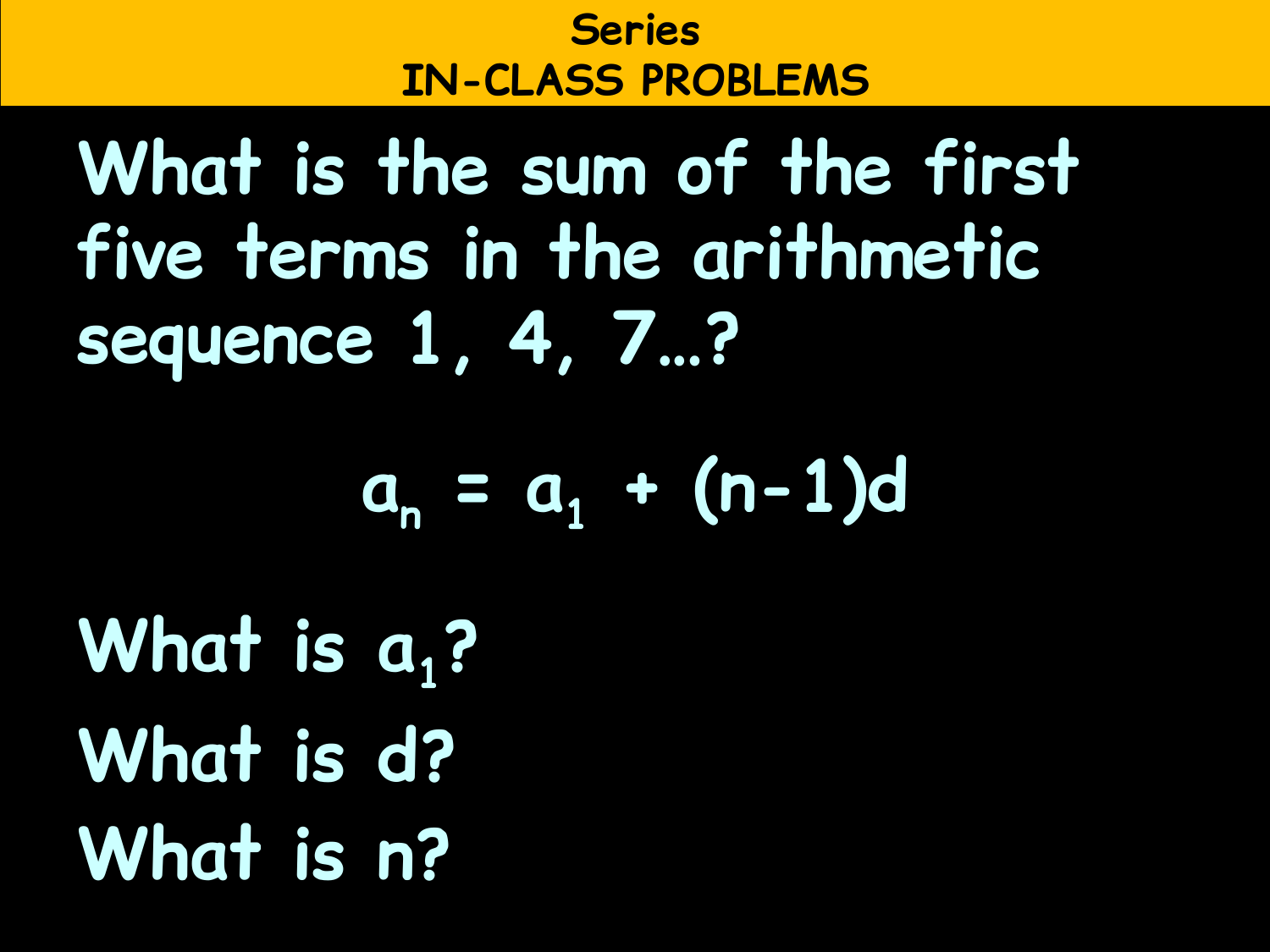

Series
IN-CLASS PROBLEMS
What is the sum of the first five terms in the arithmetic sequence 1, 4, 7…?

an = a1 + (n-1)d

What is a1?
What is d?
What is n?